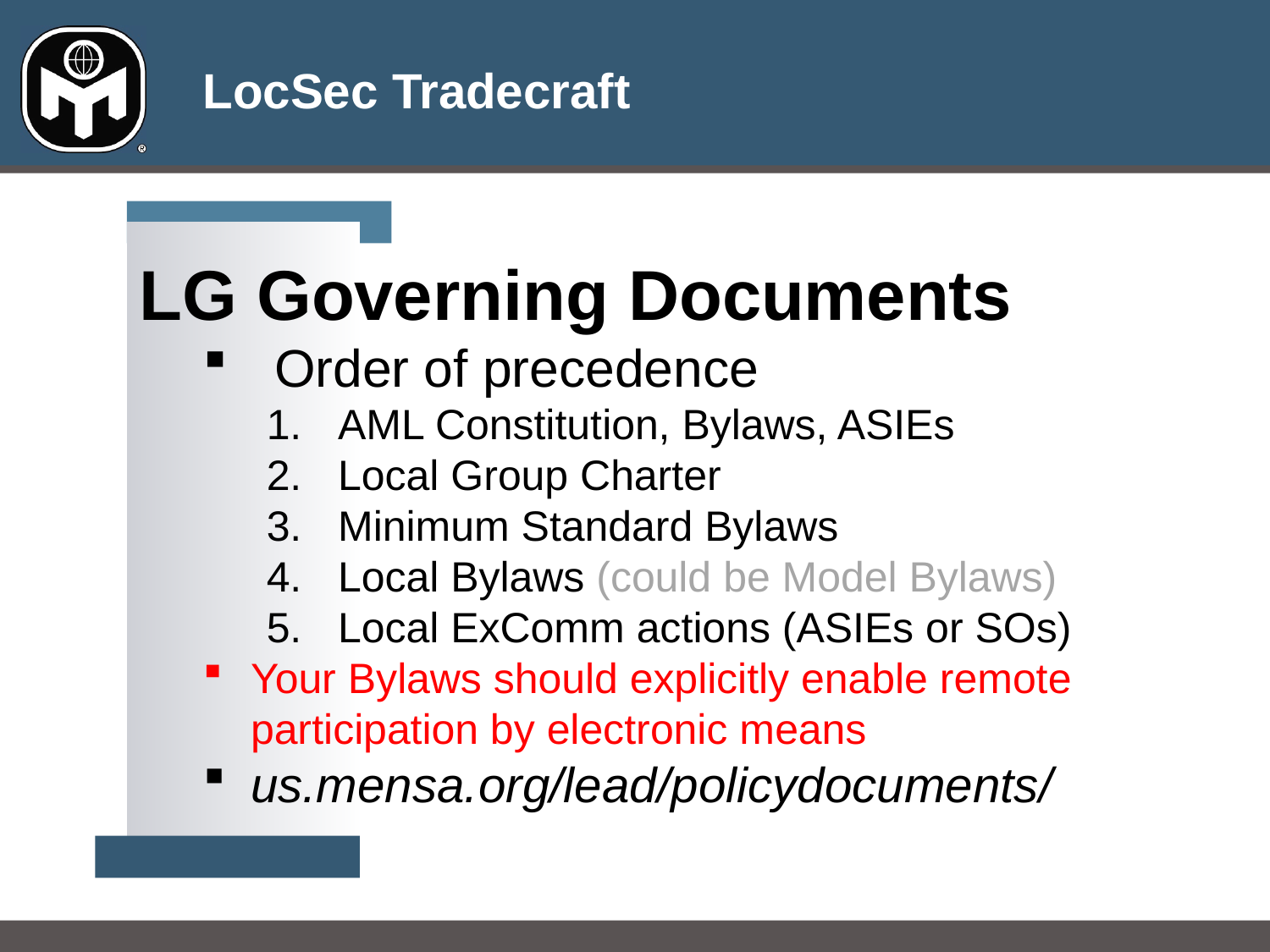

LG Governing Documents
Order of precedence
AML Constitution, Bylaws, ASIEs
Local Group Charter
Minimum Standard Bylaws
Local Bylaws (could be Model Bylaws)
Local ExComm actions (ASIEs or SOs)
Your Bylaws should explicitly enable remote participation by electronic means
us.mensa.org/lead/policydocuments/